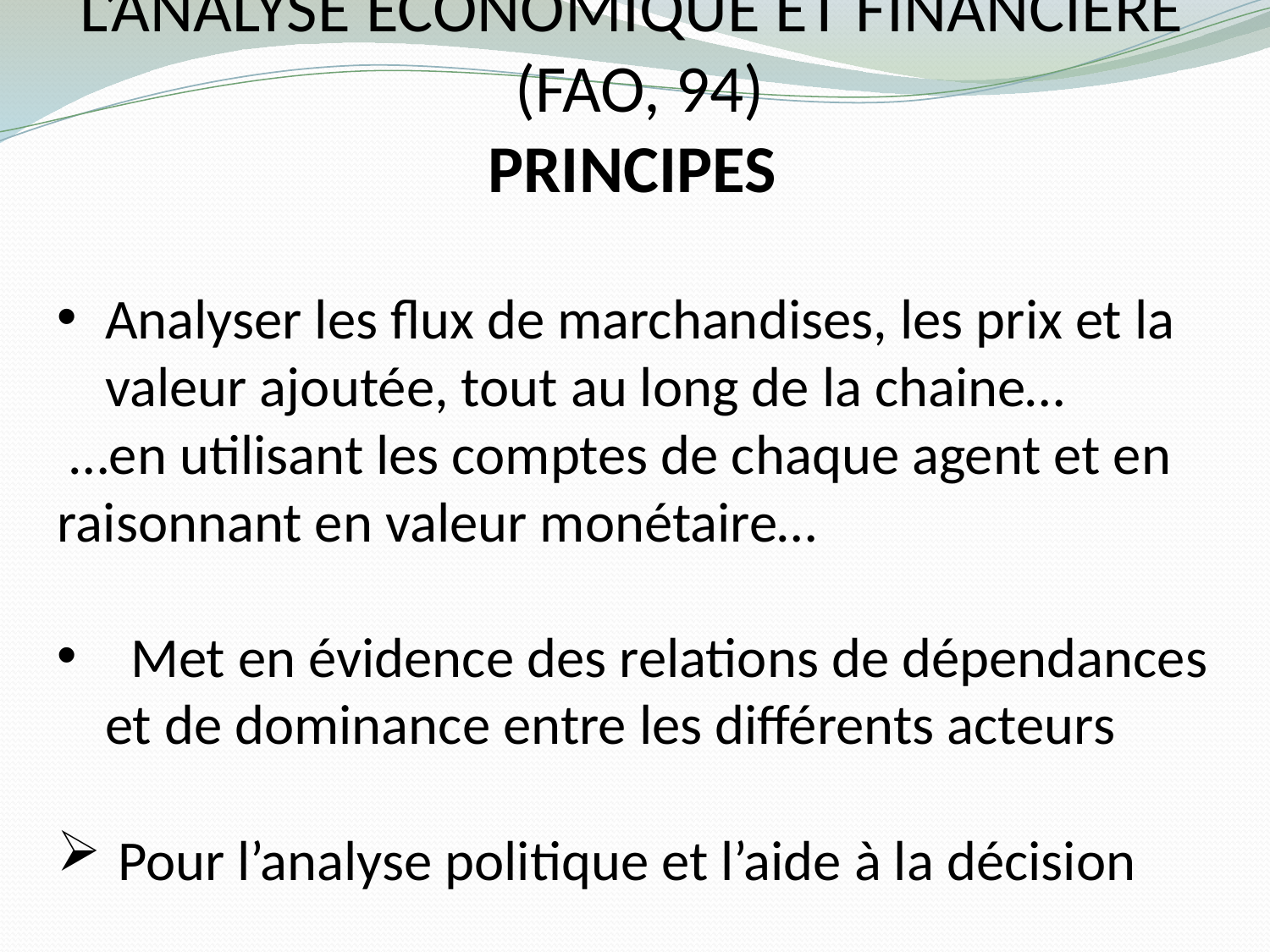

# L’analyse économique et financière  (FAO, 94) PRINCIPES
Analyser les flux de marchandises, les prix et la valeur ajoutée, tout au long de la chaine…
 …en utilisant les comptes de chaque agent et en raisonnant en valeur monétaire…

  Met en évidence des relations de dépendances et de dominance entre les différents acteurs

 Pour l’analyse politique et l’aide à la décision